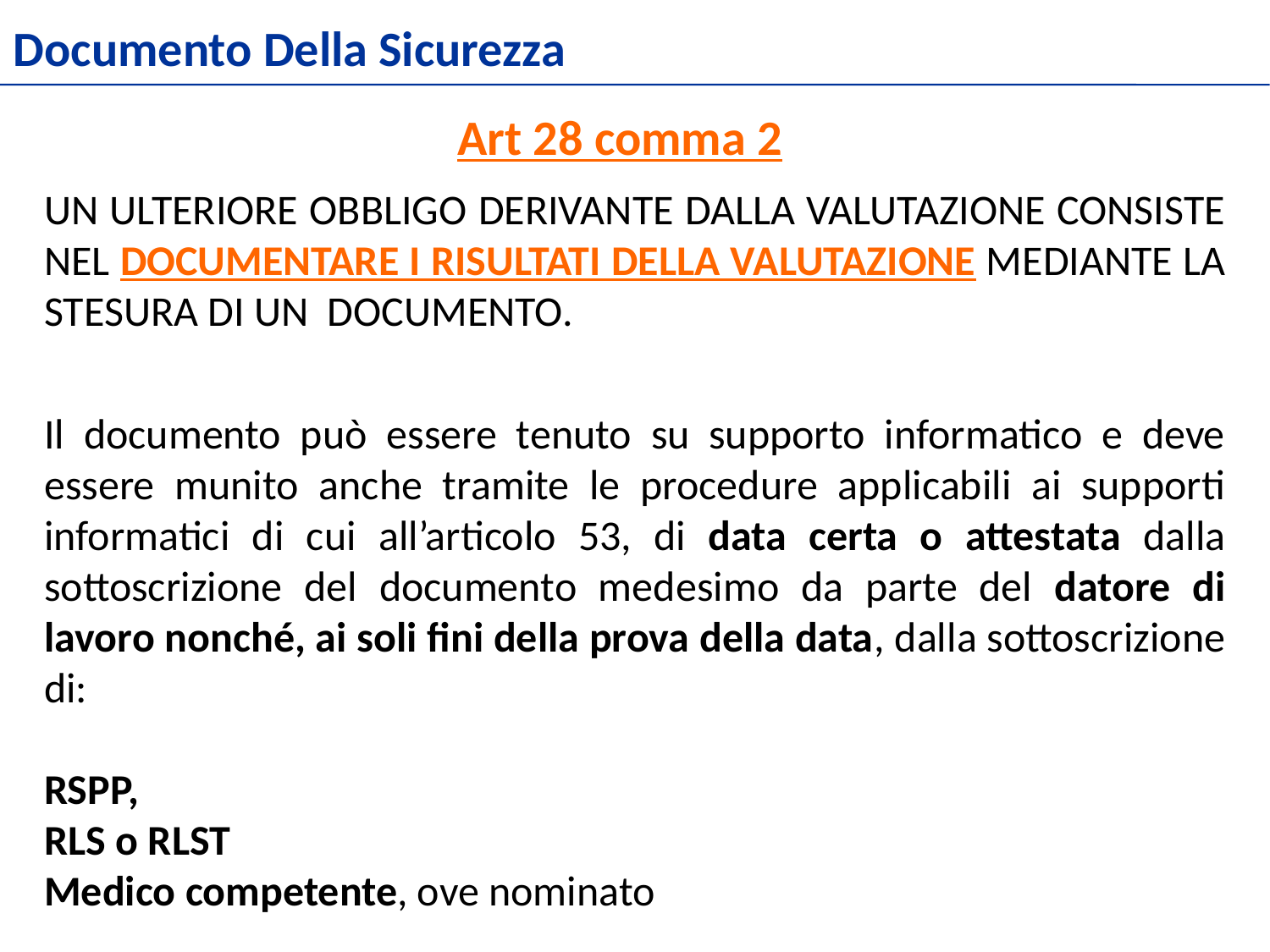

Documento Della Sicurezza

Art 28 comma 2
UN ULTERIORE OBBLIGO DERIVANTE DALLA VALUTAZIONE CONSISTE NEL DOCUMENTARE I RISULTATI DELLA VALUTAZIONE MEDIANTE LA STESURA DI UN  DOCUMENTO.

Il documento può essere tenuto su supporto informatico e deve essere munito anche tramite le procedure applicabili ai supporti informatici di cui all’articolo 53, di data certa o attestata dalla sottoscrizione del documento medesimo da parte del datore di lavoro nonché, ai soli fini della prova della data, dalla sottoscrizione di:

RSPP,
RLS o RLST
Medico competente, ove nominato